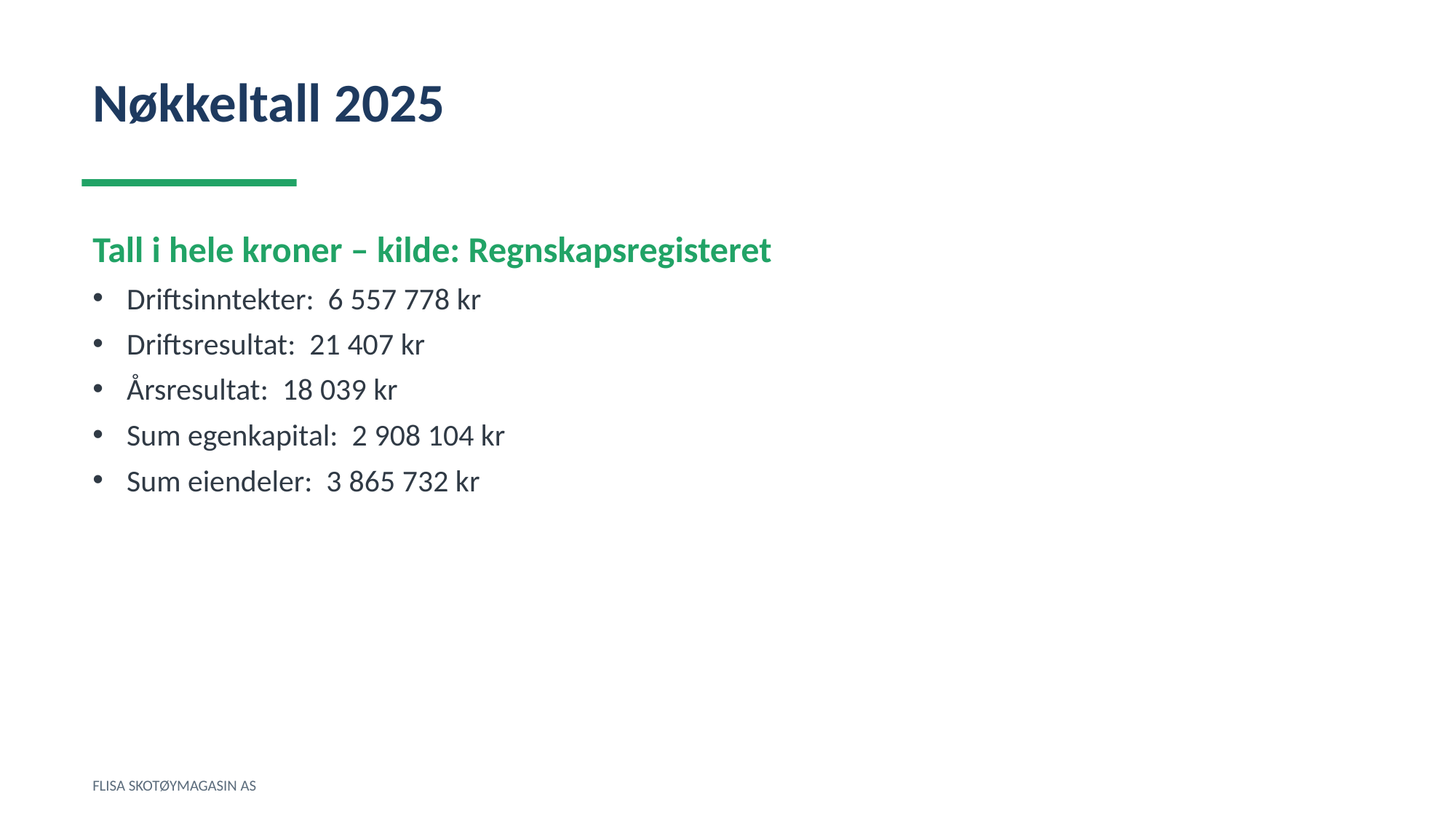

Nøkkeltall 2025

Tall i hele kroner – kilde: Regnskapsregisteret
Driftsinntekter:  6 557 778 kr
Driftsresultat:  21 407 kr
Årsresultat:  18 039 kr
Sum egenkapital:  2 908 104 kr
Sum eiendeler:  3 865 732 kr
FLISA SKOTØYMAGASIN AS